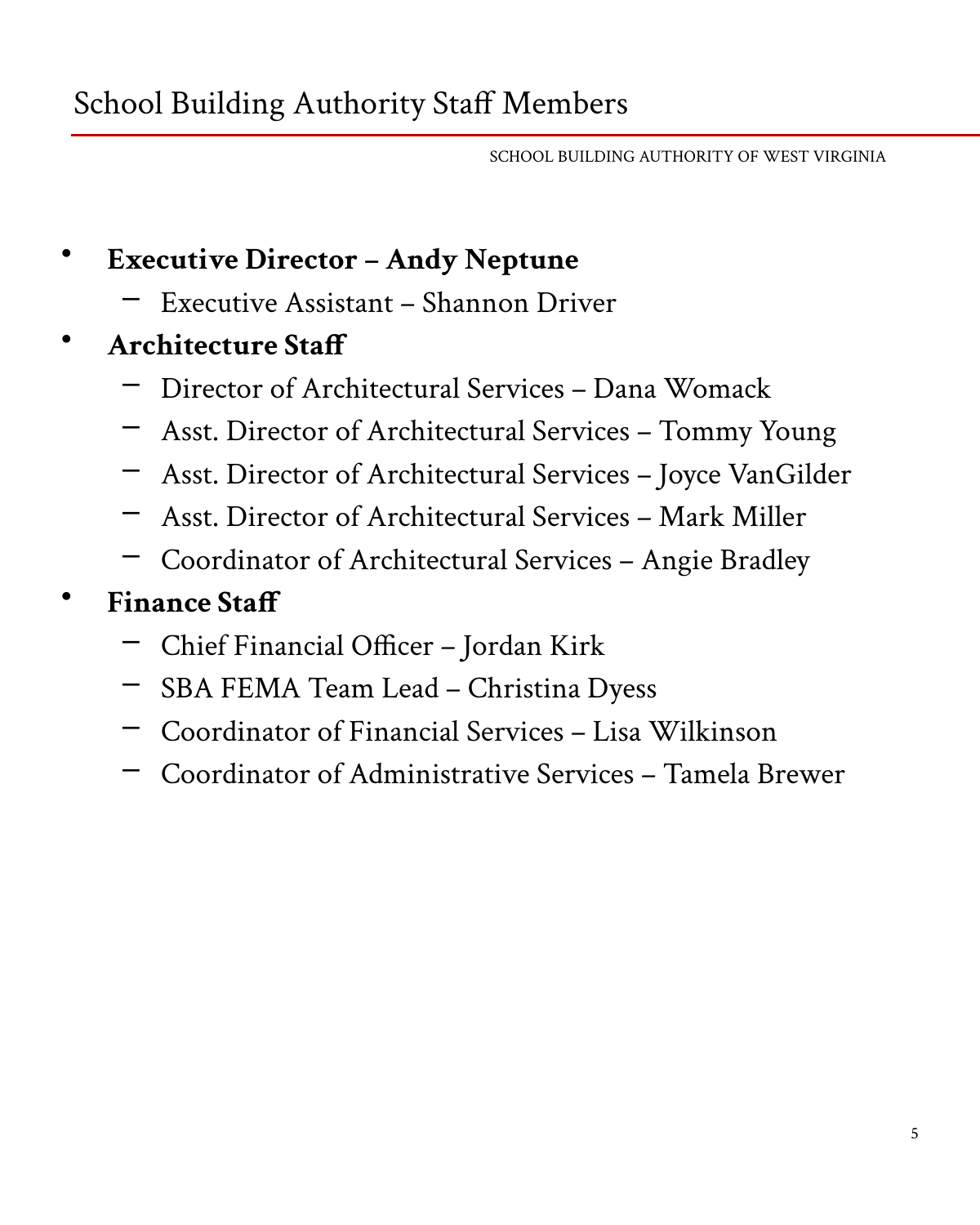

# School Building Authority Staff Members
SCHOOL BUILDING AUTHORITY OF WEST VIRGINIA

Executive Director – Andy Neptune
Executive Assistant – Shannon Driver
Architecture Staff
Director of Architectural Services – Dana Womack
Asst. Director of Architectural Services – Tommy Young
Asst. Director of Architectural Services – Joyce VanGilder
Asst. Director of Architectural Services – Mark Miller
Coordinator of Architectural Services – Angie Bradley
Finance Staff
Chief Financial Officer – Jordan Kirk
SBA FEMA Team Lead – Christina Dyess
Coordinator of Financial Services – Lisa Wilkinson
Coordinator of Administrative Services – Tamela Brewer

5